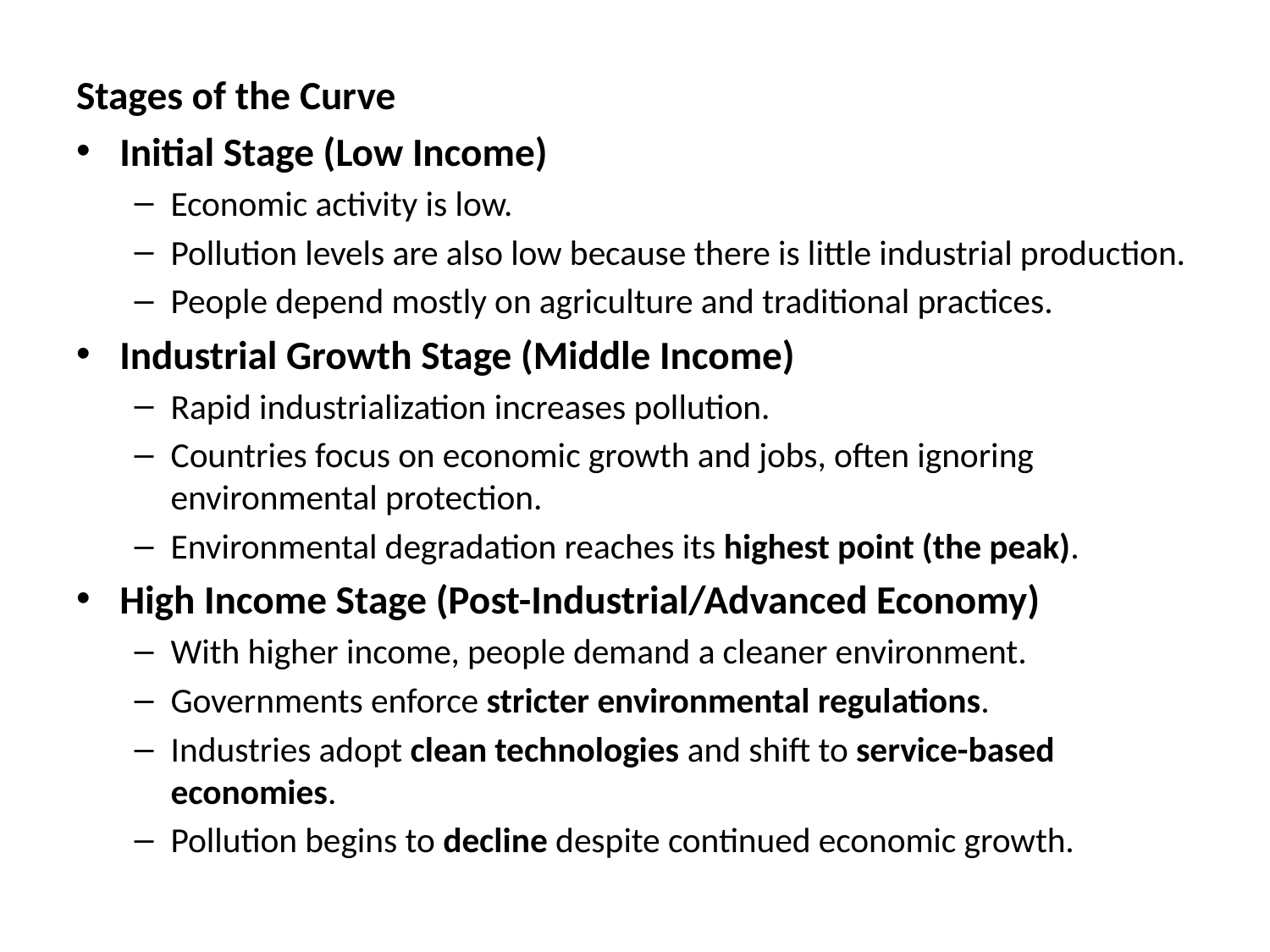

Stages of the Curve
Initial Stage (Low Income)
Economic activity is low.
Pollution levels are also low because there is little industrial production.
People depend mostly on agriculture and traditional practices.
Industrial Growth Stage (Middle Income)
Rapid industrialization increases pollution.
Countries focus on economic growth and jobs, often ignoring environmental protection.
Environmental degradation reaches its highest point (the peak).
High Income Stage (Post-Industrial/Advanced Economy)
With higher income, people demand a cleaner environment.
Governments enforce stricter environmental regulations.
Industries adopt clean technologies and shift to service-based economies.
Pollution begins to decline despite continued economic growth.